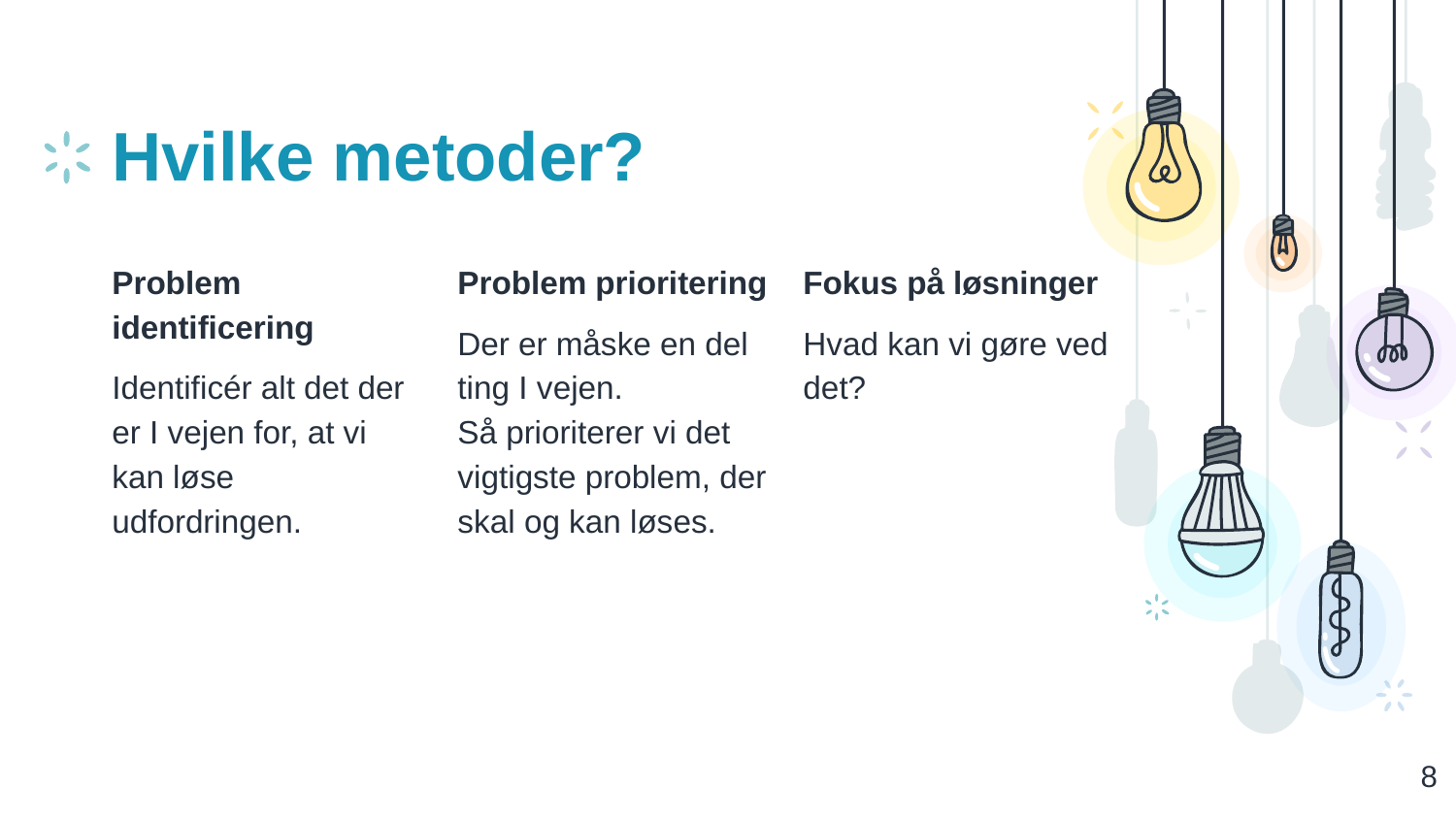

# Hvilke metoder?
Problem identificering
Identificér alt det der er I vejen for, at vi kan løse udfordringen.
Problem prioritering
Der er måske en del ting I vejen.
Så prioriterer vi det vigtigste problem, der skal og kan løses.
Fokus på løsninger
Hvad kan vi gøre ved det?

8